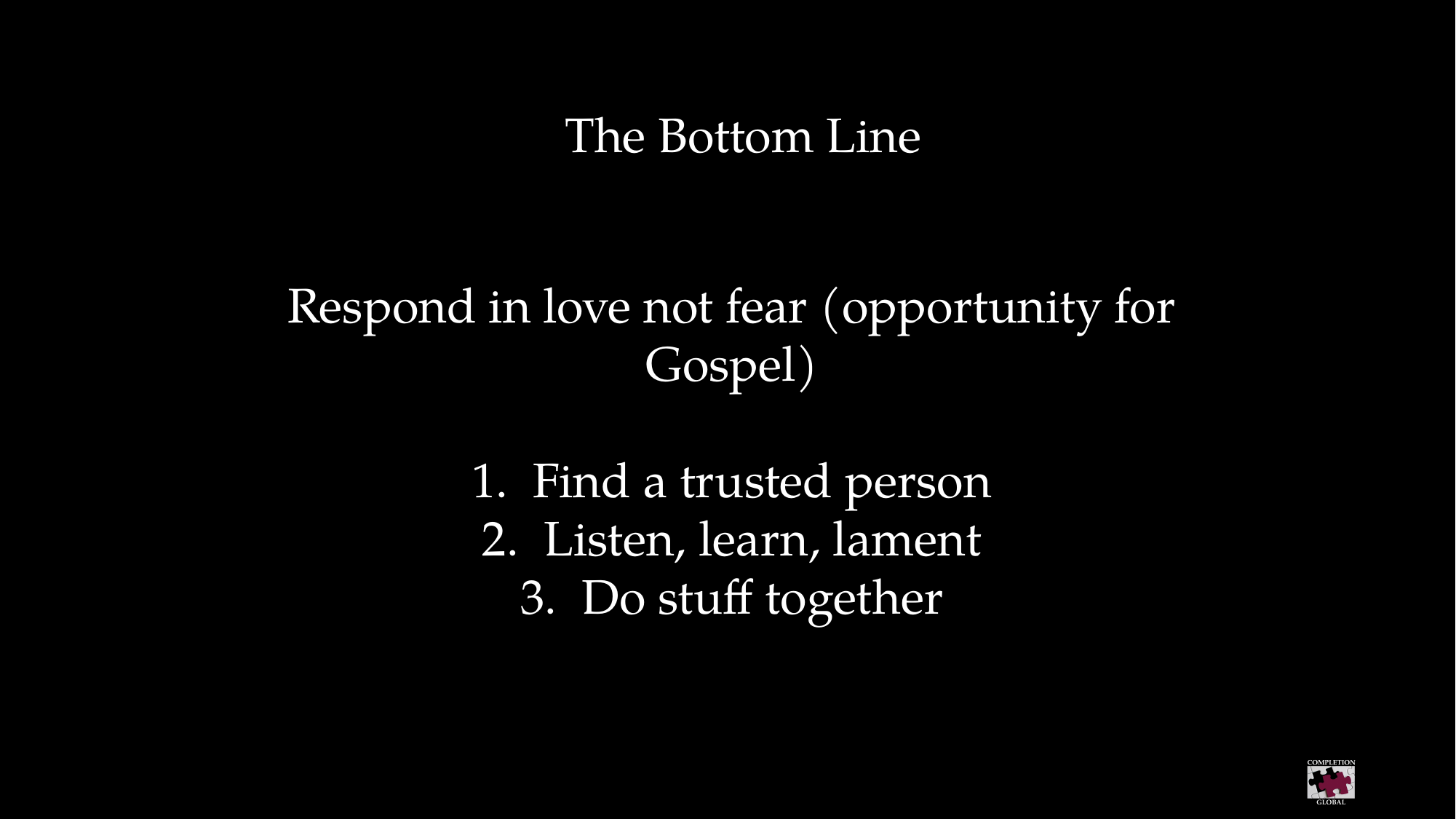

The Bottom Line
Respond in love not fear (opportunity for Gospel)

Find a trusted person
Listen, learn, lament
Do stuff together